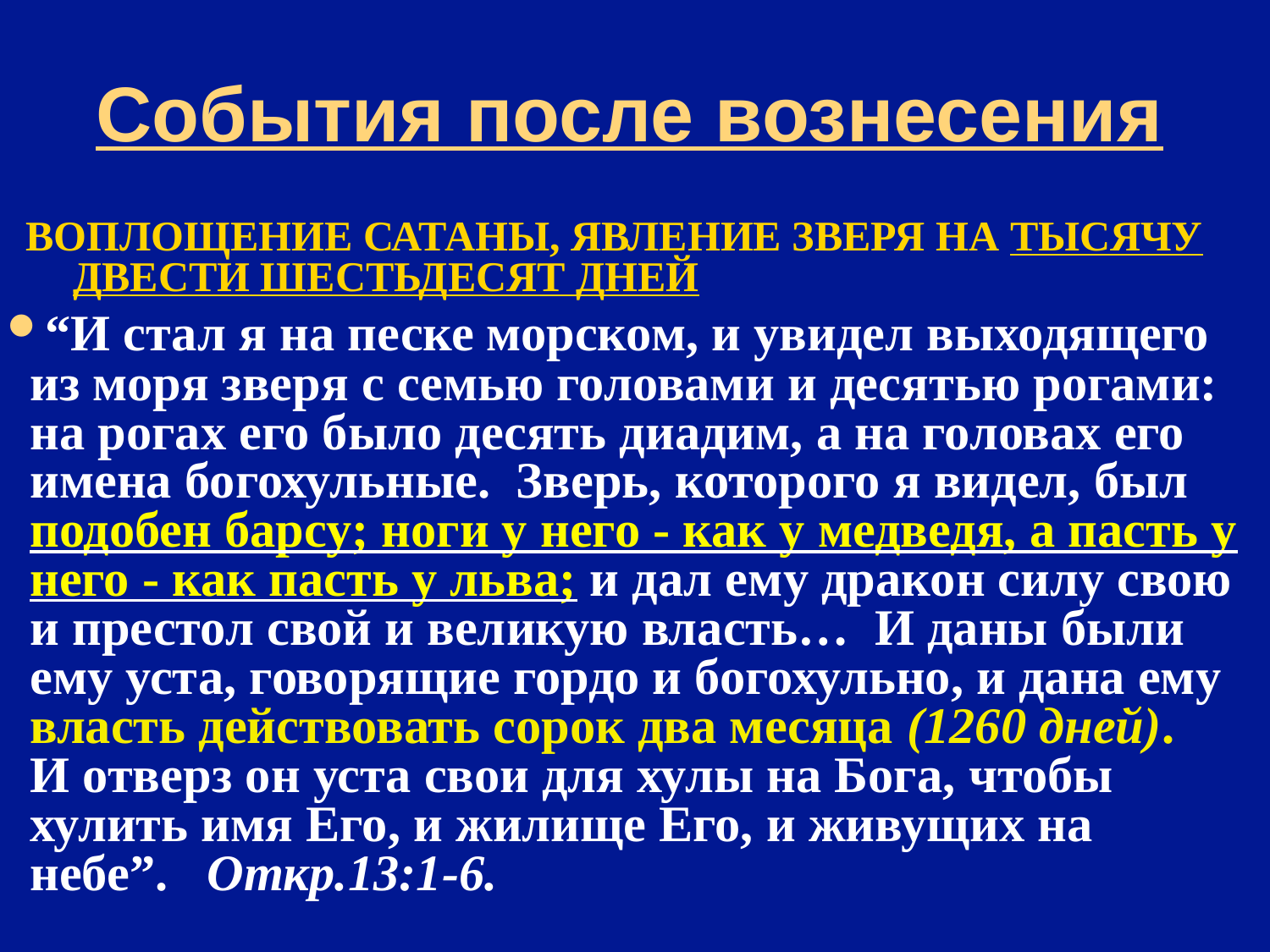

# События после вознесения
ВОПЛОЩЕНИЕ САТАНЫ, ЯВЛЕНИЕ ЗВЕРЯ НА ТЫСЯЧУ ДВЕСТИ ШЕСТЬДЕСЯТ ДНЕЙ
“И стал я на песке морском, и увидел выходящего из моря зверя с семью головами и десятью рогами: на рогах его было десять диадим, а на головах его имена богохульные.  Зверь, которого я видел, был подобен барсу; ноги у него - как у медведя, а пасть у него - как пасть у льва; и дал ему дракон силу свою и престол свой и великую власть…  И даны были ему уста, говорящие гордо и богохульно, и дана ему власть действовать сорок два месяца (1260 дней).   И отверз он уста свои для хулы на Бога, чтобы хулить имя Его, и жилище Его, и живущих на небе”.   Откр.13:1-6.